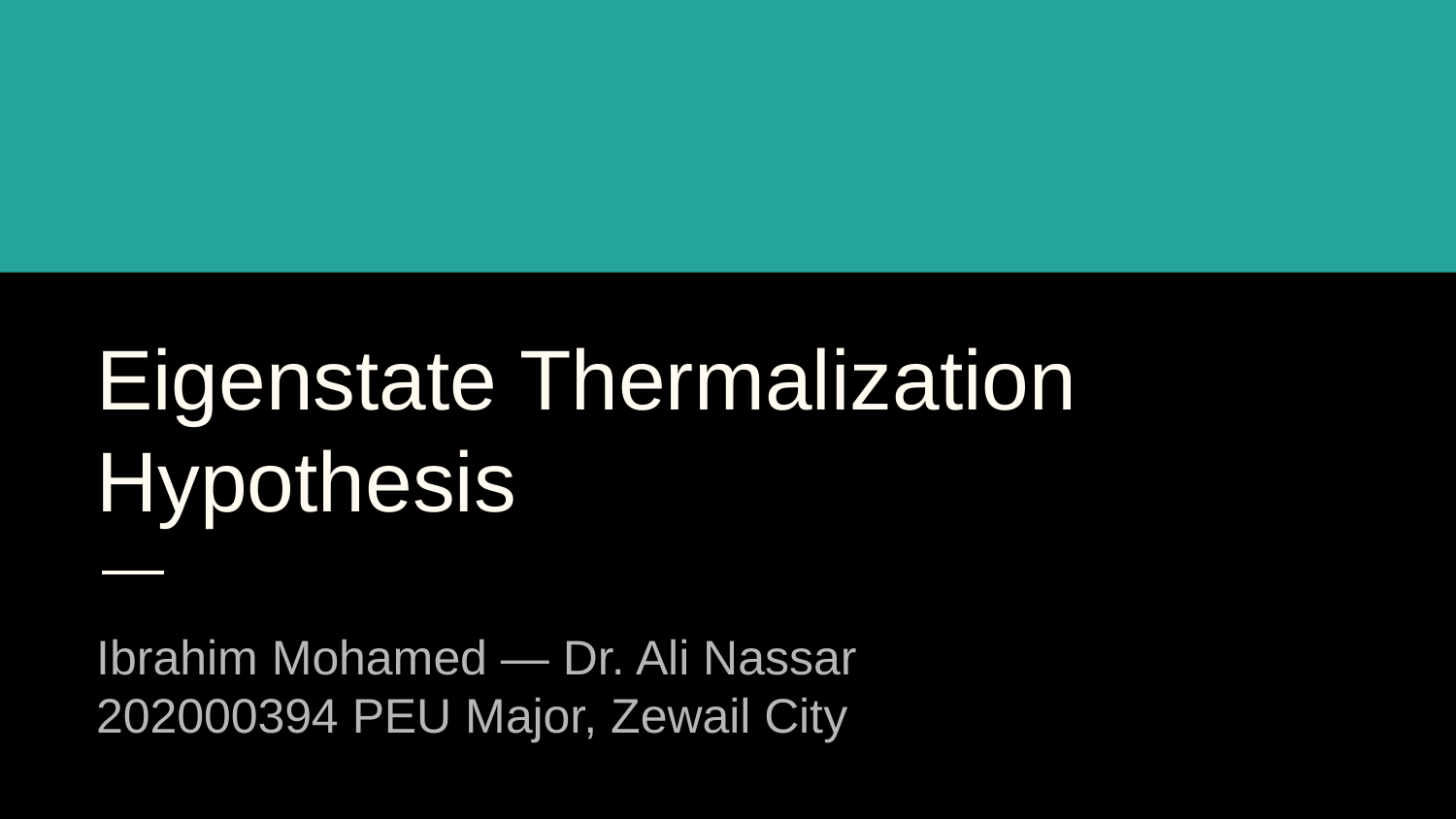

# Eigenstate Thermalization Hypothesis
Ibrahim Mohamed — Dr. Ali Nassar
202000394 PEU Major, Zewail City